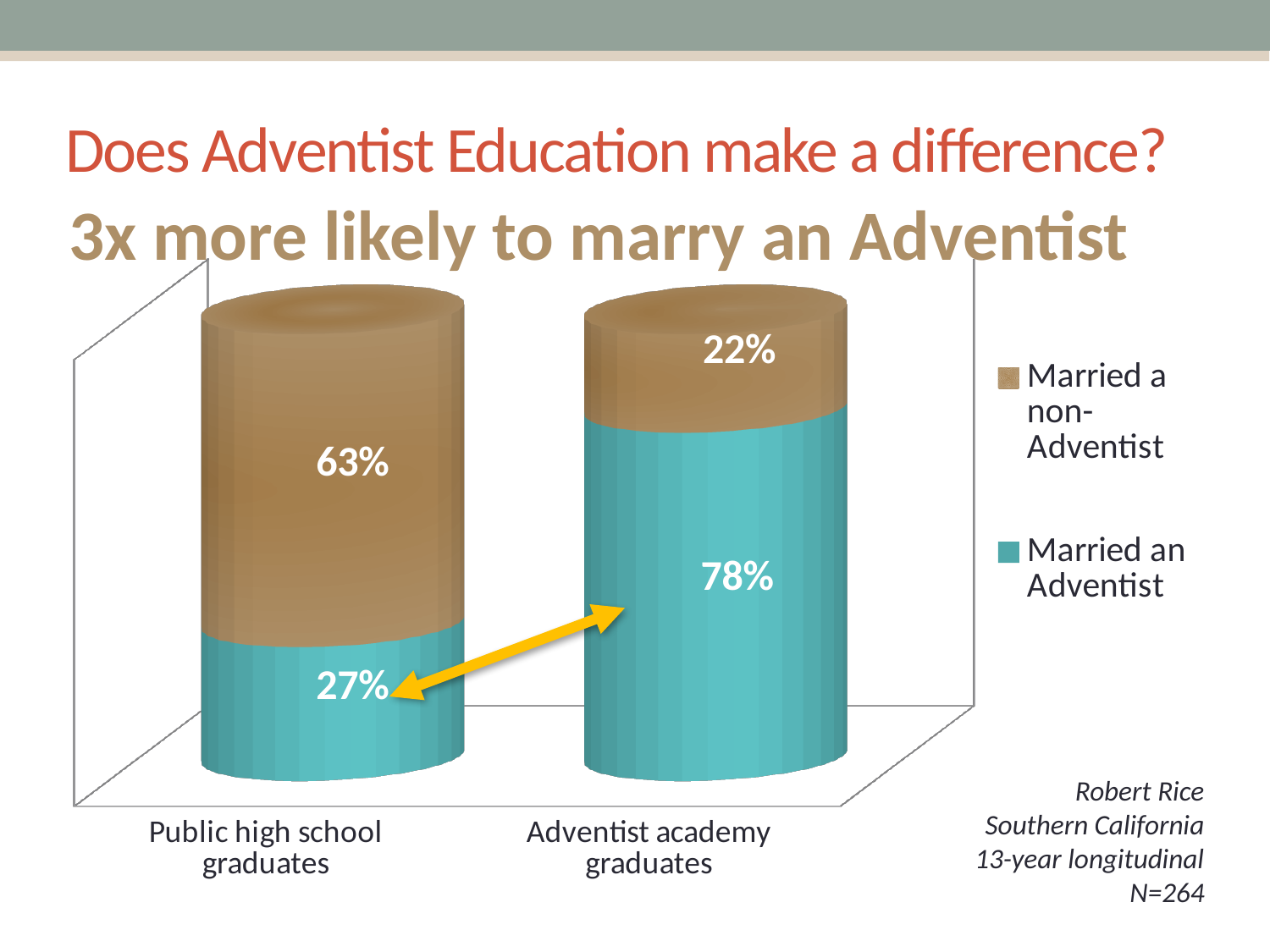

# Does Adventist Education make a difference?
3x more likely to marry an Adventist

[unsupported chart]

Robert Rice
Southern California
13-year longitudinal
N=264